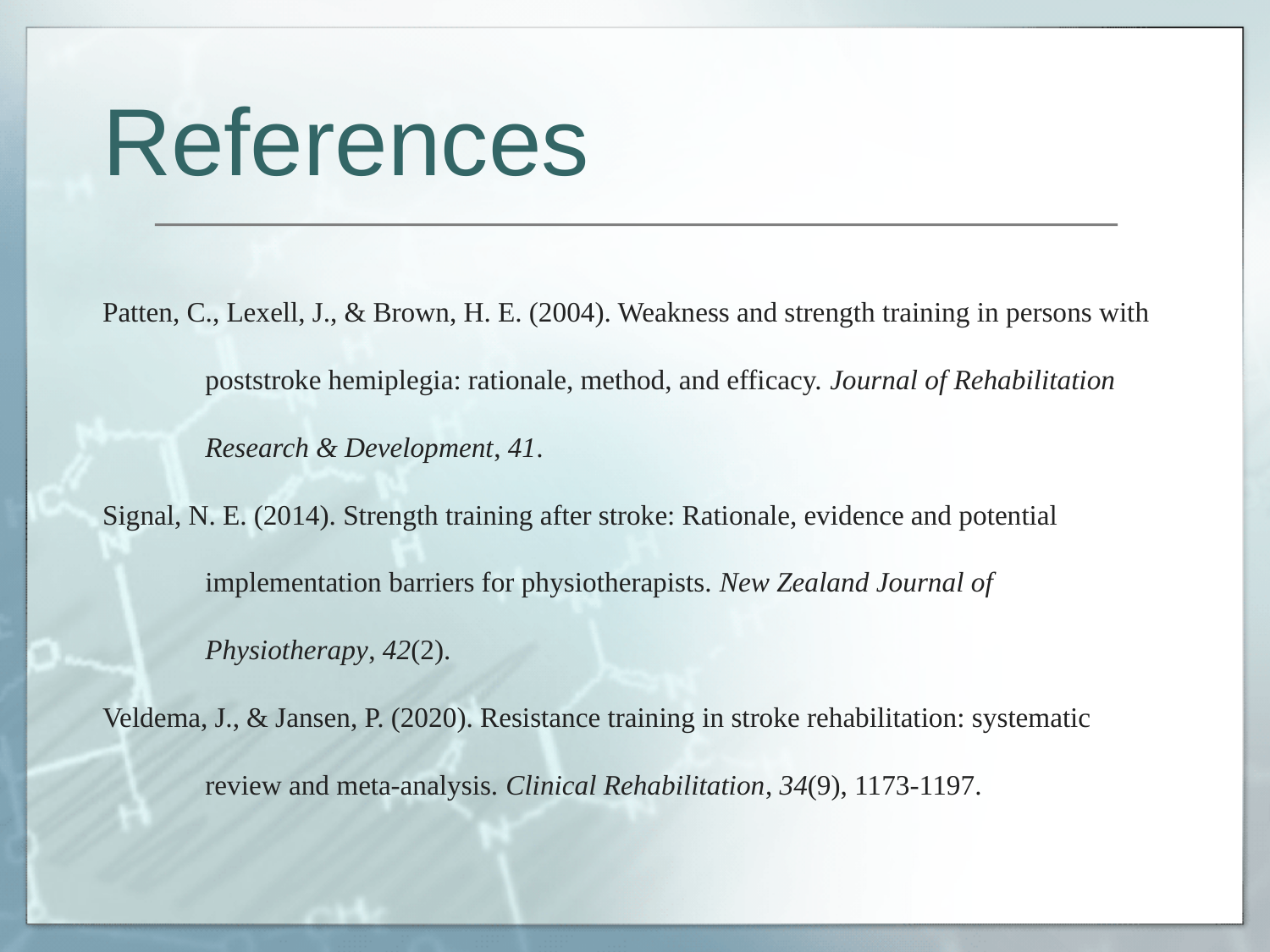

References
Patten, C., Lexell, J., & Brown, H. E. (2004). Weakness and strength training in persons with poststroke hemiplegia: rationale, method, and efficacy. Journal of Rehabilitation Research & Development, 41.
Signal, N. E. (2014). Strength training after stroke: Rationale, evidence and potential implementation barriers for physiotherapists. New Zealand Journal of Physiotherapy, 42(2).
Veldema, J., & Jansen, P. (2020). Resistance training in stroke rehabilitation: systematic review and meta-analysis. Clinical Rehabilitation, 34(9), 1173-1197.